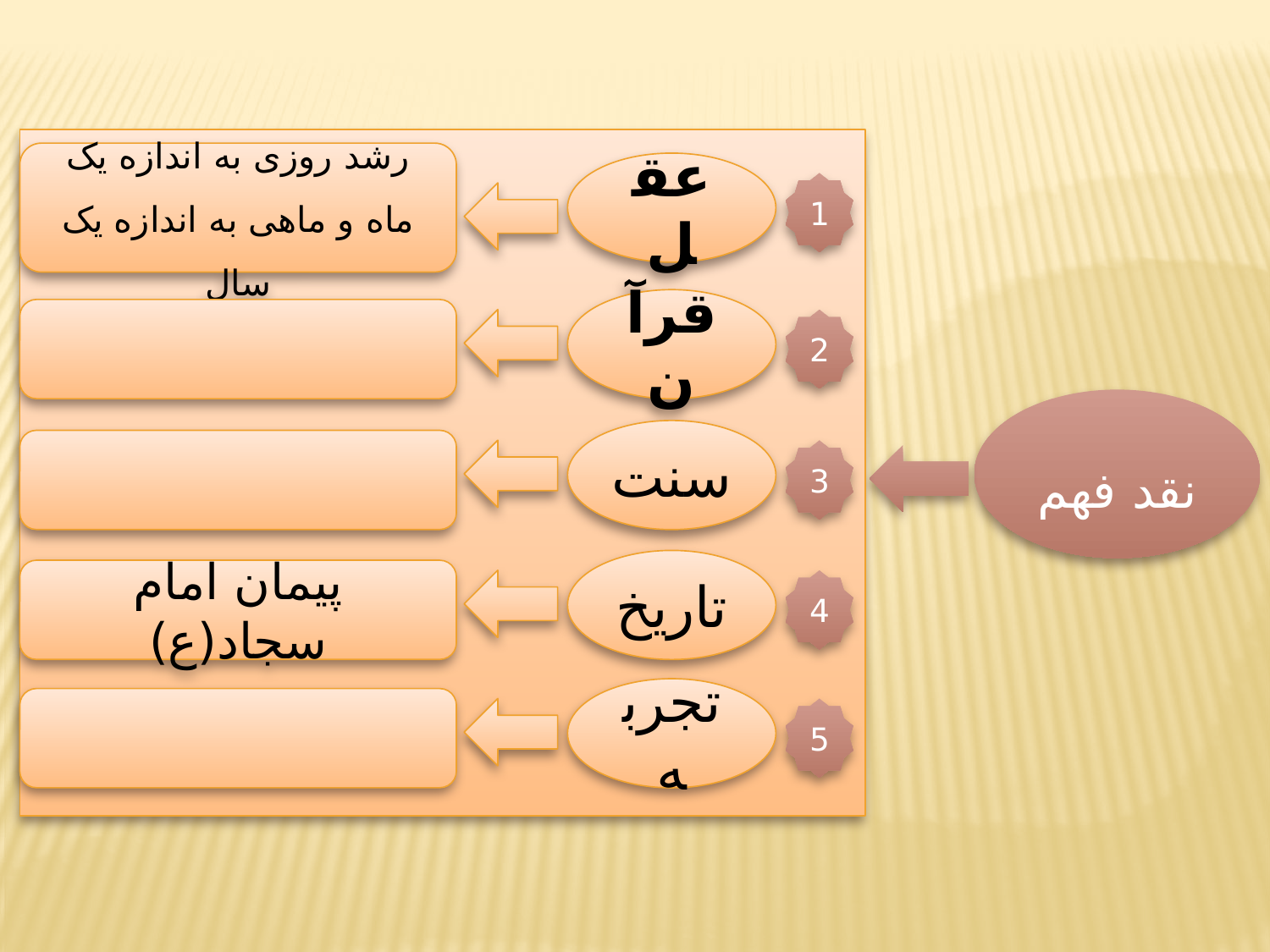

رشد روزی به اندازه یک ماه و ماهی به اندازه یک سال
عقل
1

قرآن

2
نقد فهم
سنت

3

تاریخ
پیمان امام سجاد(ع)

4
تجربه

5